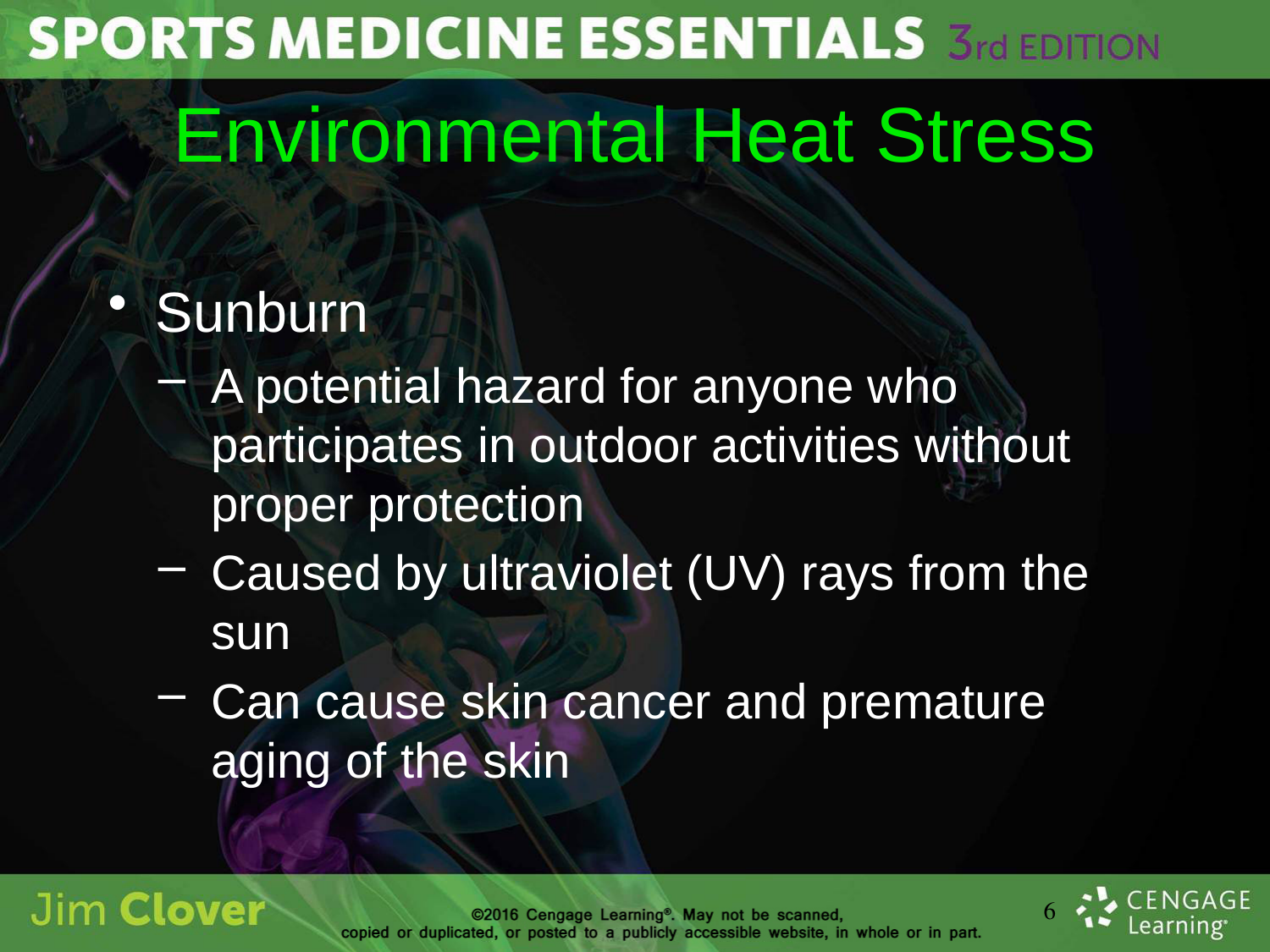

# Environmental Heat Stress
Sunburn
A potential hazard for anyone who participates in outdoor activities without proper protection
Caused by ultraviolet (UV) rays from the sun
Can cause skin cancer and premature aging of the skin
6